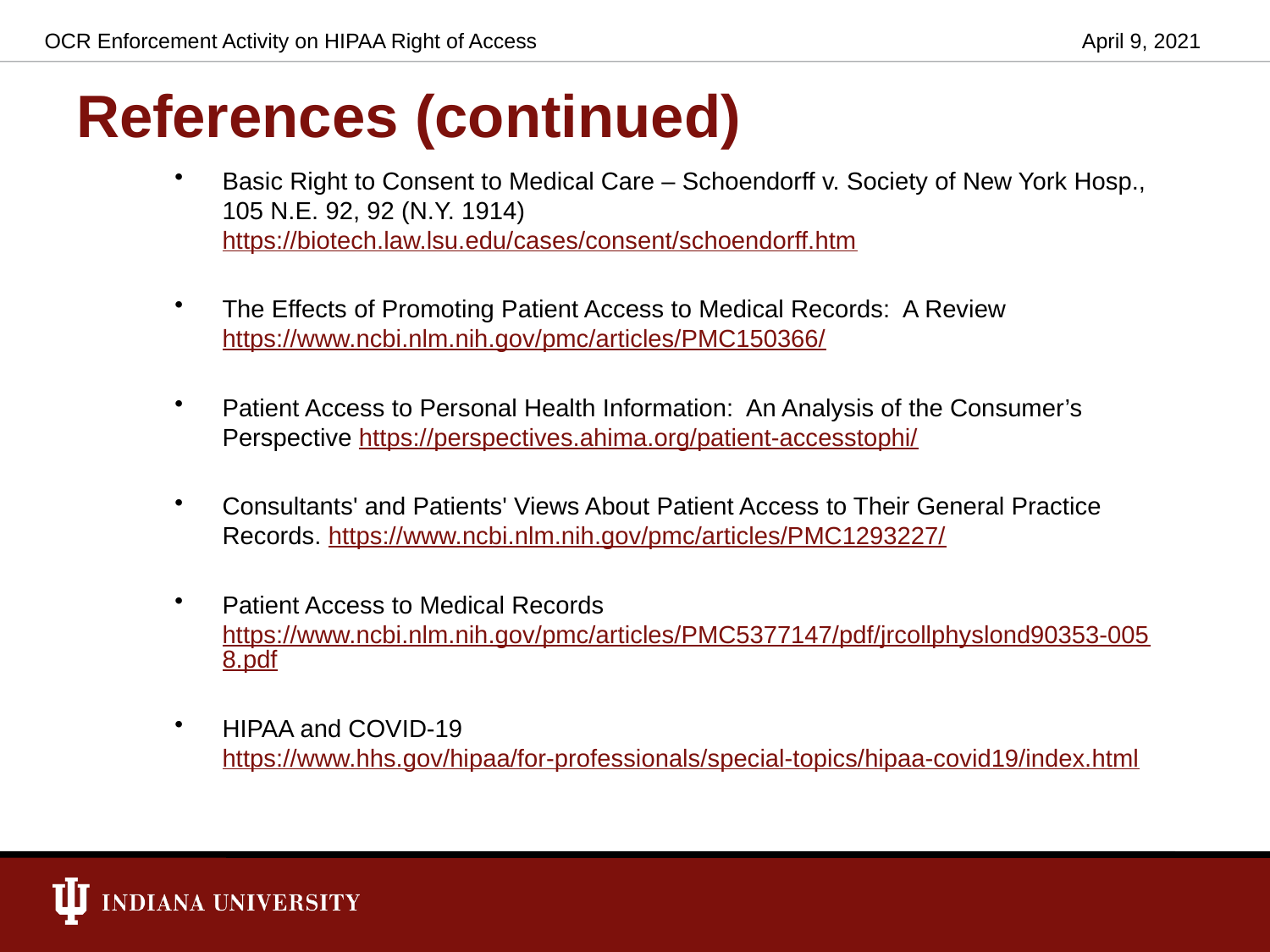

OCR Enforcement Activity on HIPAA Right of Access
         April 9, 2021
# References (continued)
Basic Right to Consent to Medical Care – Schoendorff v. Society of New York Hosp., 105 N.E. 92, 92 (N.Y. 1914) https://biotech.law.lsu.edu/cases/consent/schoendorff.htm

The Effects of Promoting Patient Access to Medical Records:  A Review  https://www.ncbi.nlm.nih.gov/pmc/articles/PMC150366/

Patient Access to Personal Health Information:  An Analysis of the Consumer’s Perspective https://perspectives.ahima.org/patient-accesstophi/

Consultants' and Patients' Views About Patient Access to Their General Practice Records. https://www.ncbi.nlm.nih.gov/pmc/articles/PMC1293227/

Patient Access to Medical Records https://www.ncbi.nlm.nih.gov/pmc/articles/PMC5377147/pdf/jrcollphyslond90353-0058.pdf

HIPAA and COVID-19 https://www.hhs.gov/hipaa/for-professionals/special-topics/hipaa-covid19/index.html